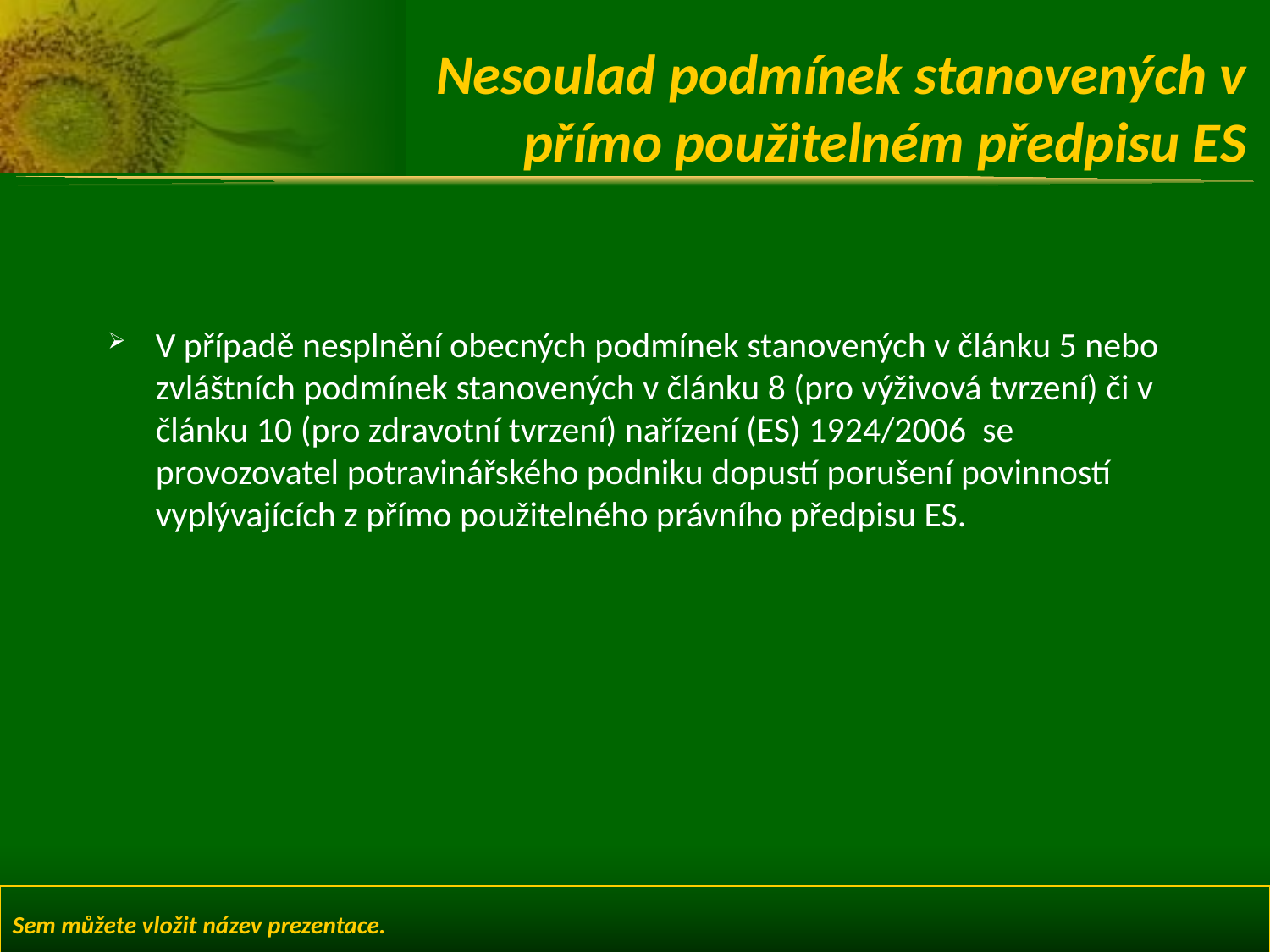

# Nesoulad podmínek stanovených v přímo použitelném předpisu ES
V případě nesplnění obecných podmínek stanovených v článku 5 nebo zvláštních podmínek stanovených v článku 8 (pro výživová tvrzení) či v článku 10 (pro zdravotní tvrzení) nařízení (ES) 1924/2006  se provozovatel potravinářského podniku dopustí porušení povinností vyplývajících z přímo použitelného právního předpisu ES.